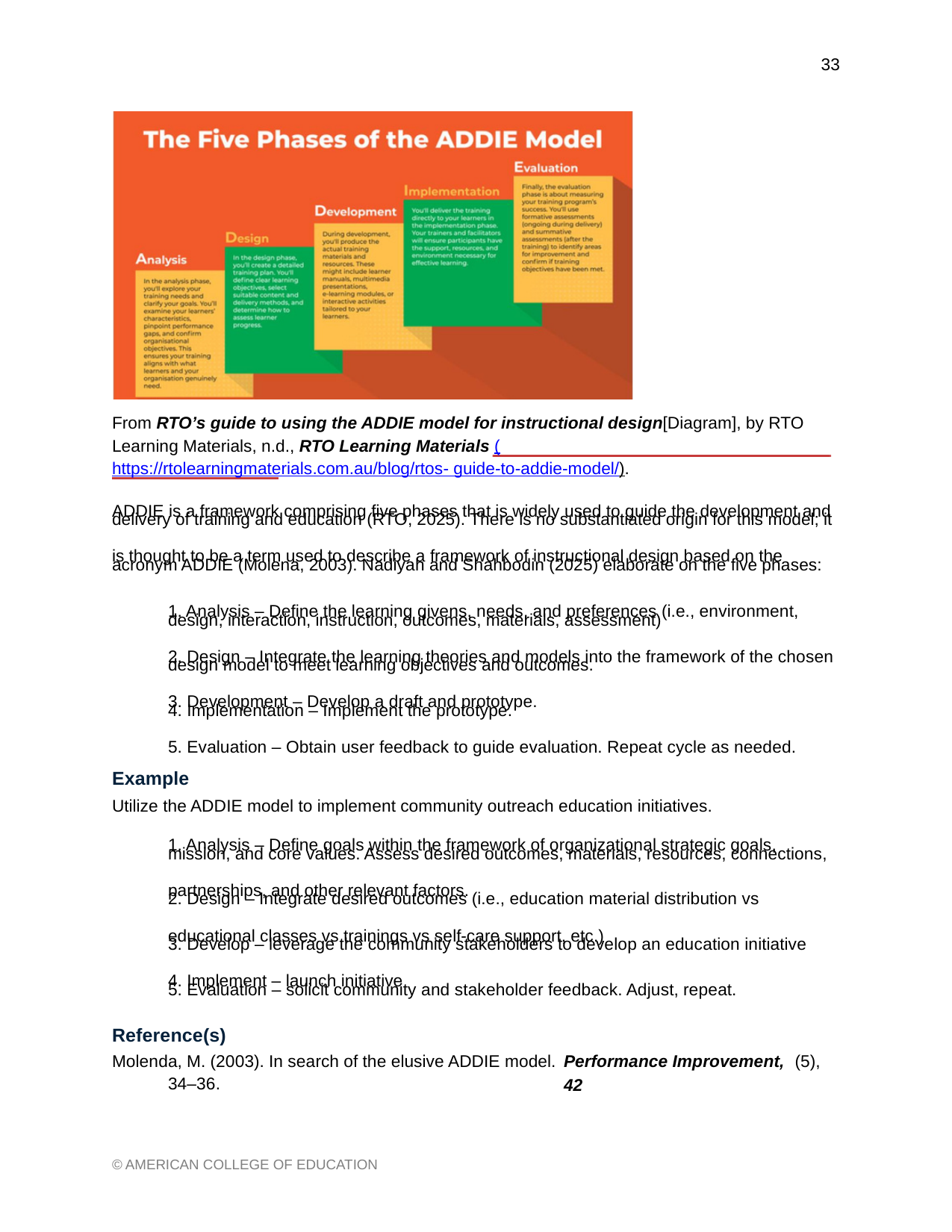

33

From RTO’s guide to using the ADDIE model for instructional design[Diagram], by RTO Learning Materials, n.d., RTO Learning Materials (https://rtolearningmaterials.com.au/blog/rtos- guide-to-addie-model/).
ADDIE is a framework comprising five phases that is widely used to guide the development and
delivery of training and education (RTO, 2025). There is no substantiated origin for this model; it
is thought to be a term used to describe a framework of instructional design based on the
acronym ADDIE (Molena, 2003). Nadiyah and Shahbodin (2025) elaborate on the five phases:

1. Analysis – Define the learning givens, needs, and preferences (i.e., environment,
design, interaction, instruction, outcomes, materials, assessment)
2. Design – Integrate the learning theories and models into the framework of the chosen
design model to meet learning objectives and outcomes.
3. Development – Develop a draft and prototype.
4. Implementation – Implement the prototype.
5. Evaluation – Obtain user feedback to guide evaluation. Repeat cycle as needed.

Example
Utilize the ADDIE model to implement community outreach education initiatives.
1. Analysis – Define goals within the framework of organizational strategic goals,
mission, and core values. Assess desired outcomes, materials, resources, connections,
partnerships, and other relevant factors.
2. Design – Integrate desired outcomes (i.e., education material distribution vs
educational classes vs trainings vs self-care support, etc.)
3. Develop – leverage the community stakeholders to develop an education initiative
4. Implement – launch initiative
5. Evaluation – solicit community and stakeholder feedback. Adjust, repeat.
Reference(s)
Performance Improvement, 42
(5),
Molenda, M. (2003). In search of the elusive ADDIE model.
34–36.
© AMERICAN COLLEGE OF EDUCATION